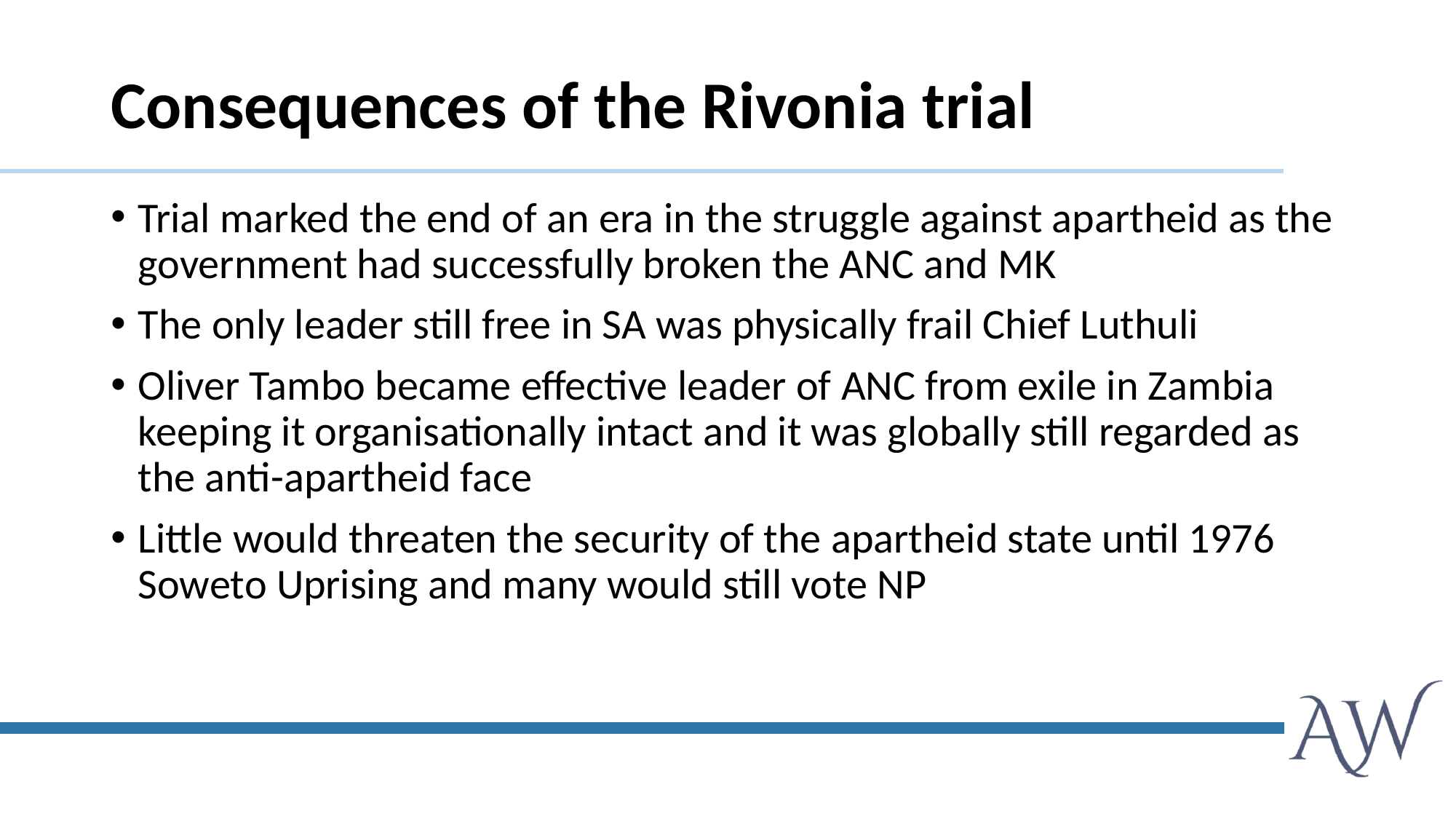

# Consequences of the Rivonia trial
Trial marked the end of an era in the struggle against apartheid as the government had successfully broken the ANC and MK
The only leader still free in SA was physically frail Chief Luthuli
Oliver Tambo became effective leader of ANC from exile in Zambia keeping it organisationally intact and it was globally still regarded as the anti-apartheid face
Little would threaten the security of the apartheid state until 1976 Soweto Uprising and many would still vote NP